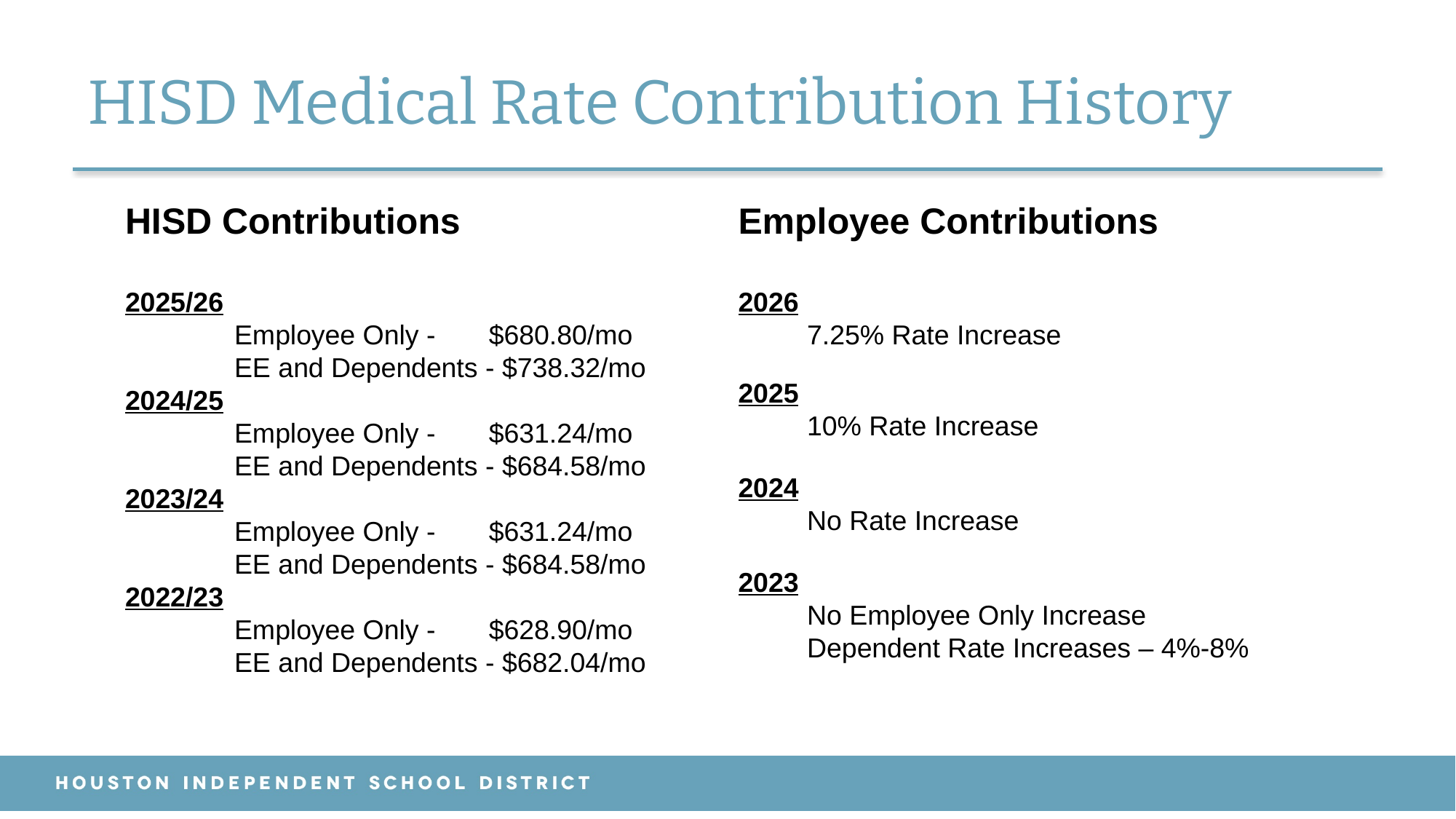

# HISD Medical Rate Contribution History
HISD Contributions

2025/26
	Employee Only -       $680.80/mo
	EE and Dependents - $738.32/mo
2024/25
	Employee Only -       $631.24/mo
	EE and Dependents - $684.58/mo
2023/24
	Employee Only -       $631.24/mo
	EE and Dependents - $684.58/mo
2022/23
	Employee Only -       $628.90/mo
	EE and Dependents - $682.04/mo
Employee Contributions

2026
         7.25% Rate Increase

2025
         10% Rate Increase

2024
         No Rate Increase

2023
         No Employee Only Increase
         Dependent Rate Increases – 4%-8%